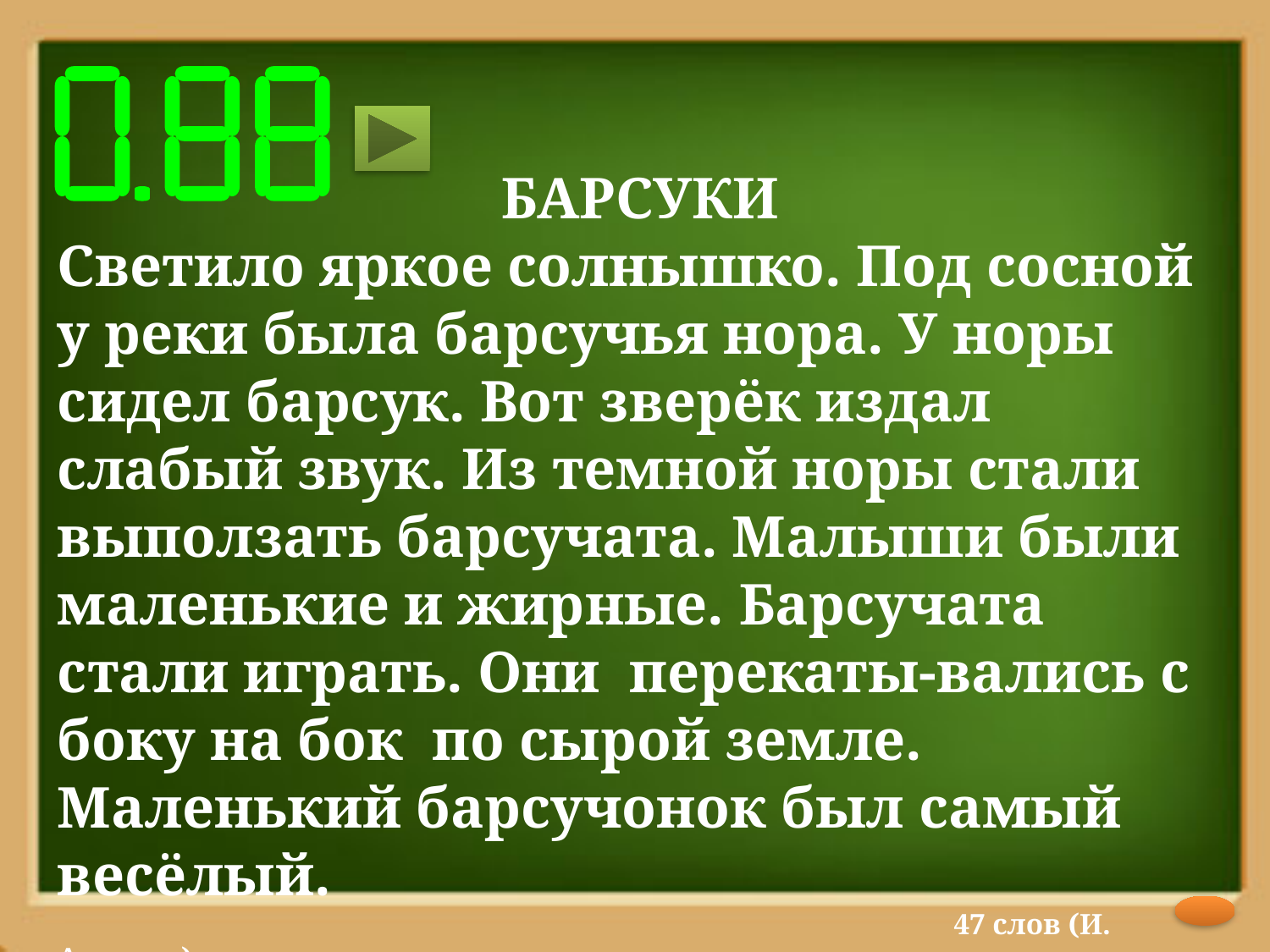

БАРСУКИ
Светило яркое солнышко. Под сосной у реки была барсучья нора. У норы сидел барсук. Вот зверёк издал слабый звук. Из темной норы стали выползать барсучата. Малыши были маленькие и жирные. Барсучата стали играть. Они  перекаты-вались с боку на бок  по сырой земле. Маленький барсучонок был самый весёлый.
                                                                                                                         47 слов (И. Аксенов)